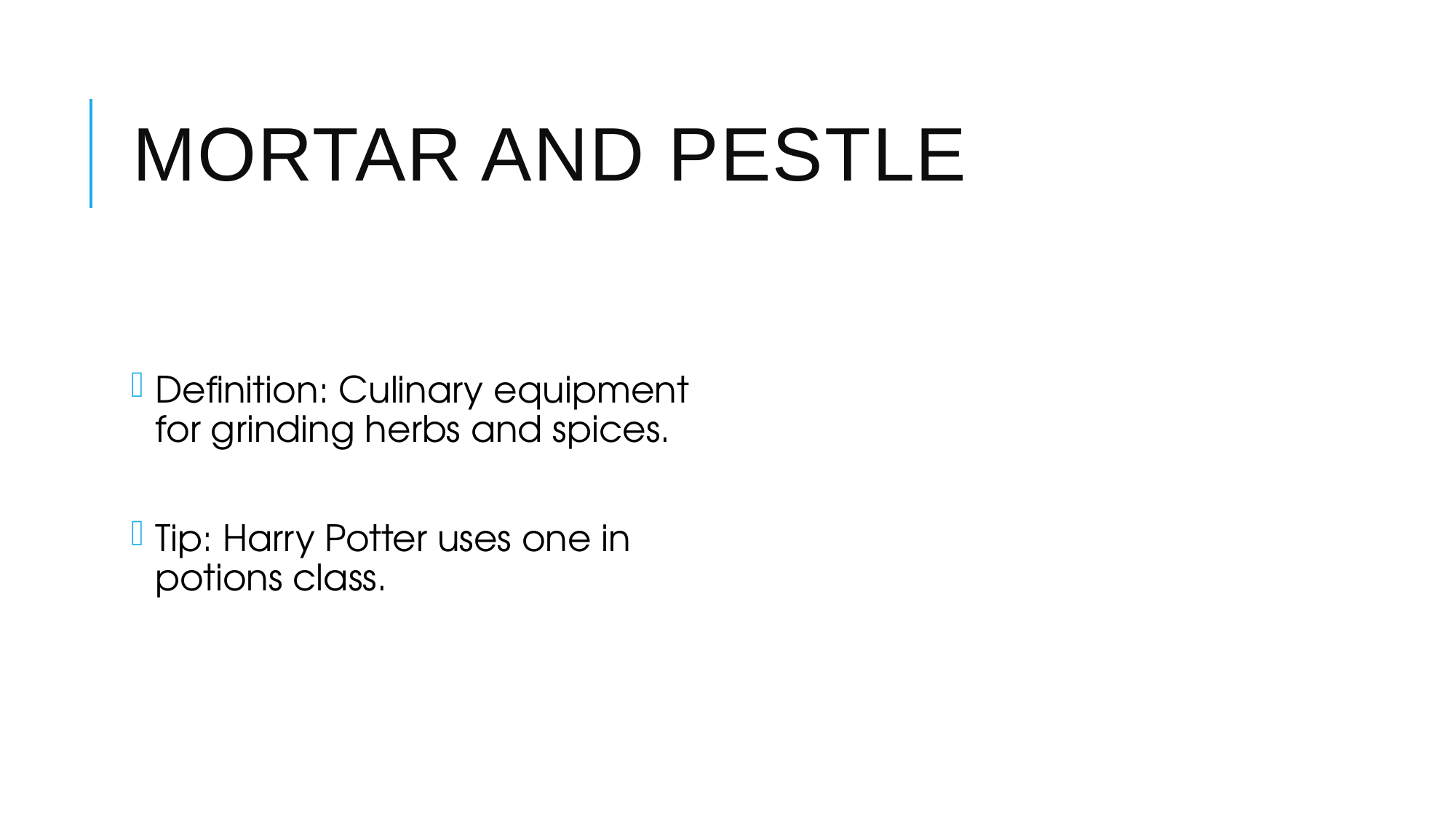

# Mortar and Pestle
Definition: Culinary equipment for grinding herbs and spices.

Tip: Harry Potter uses one in potions class.